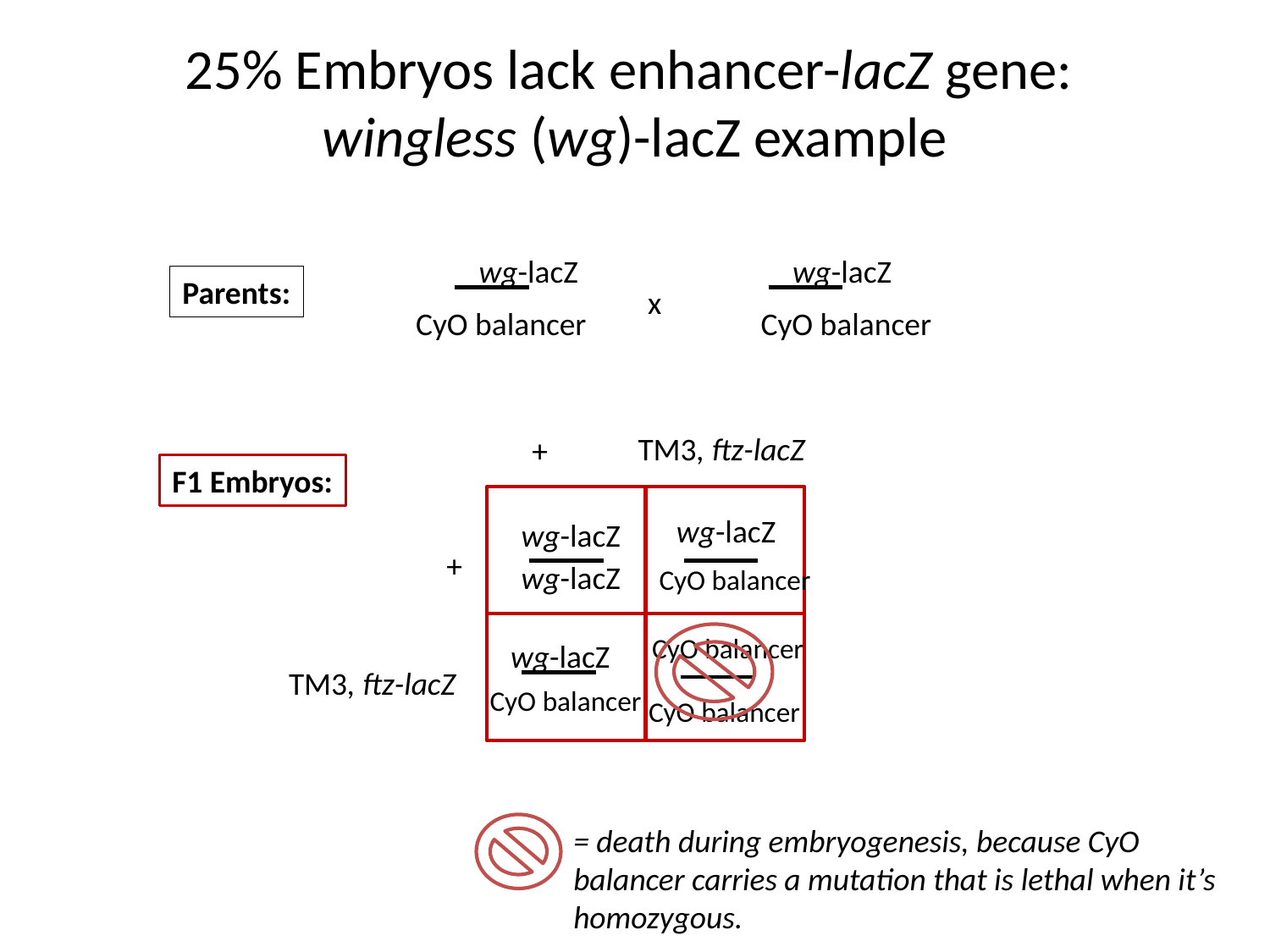

# 25% Embryos lack enhancer-lacZ gene: wingless (wg)-lacZ example
wg-lacZ
wg-lacZ
Parents:
x
CyO balancer
CyO balancer
TM3, ftz-lacZ
+
F1 Embryos:

wg-lacZ
wg-lacZ
+
wg-lacZ
CyO balancer

CyO balancer

wg-lacZ
TM3, ftz-lacZ
CyO balancer
CyO balancer

= death during embryogenesis, because CyO balancer carries a mutation that is lethal when it’s homozygous.